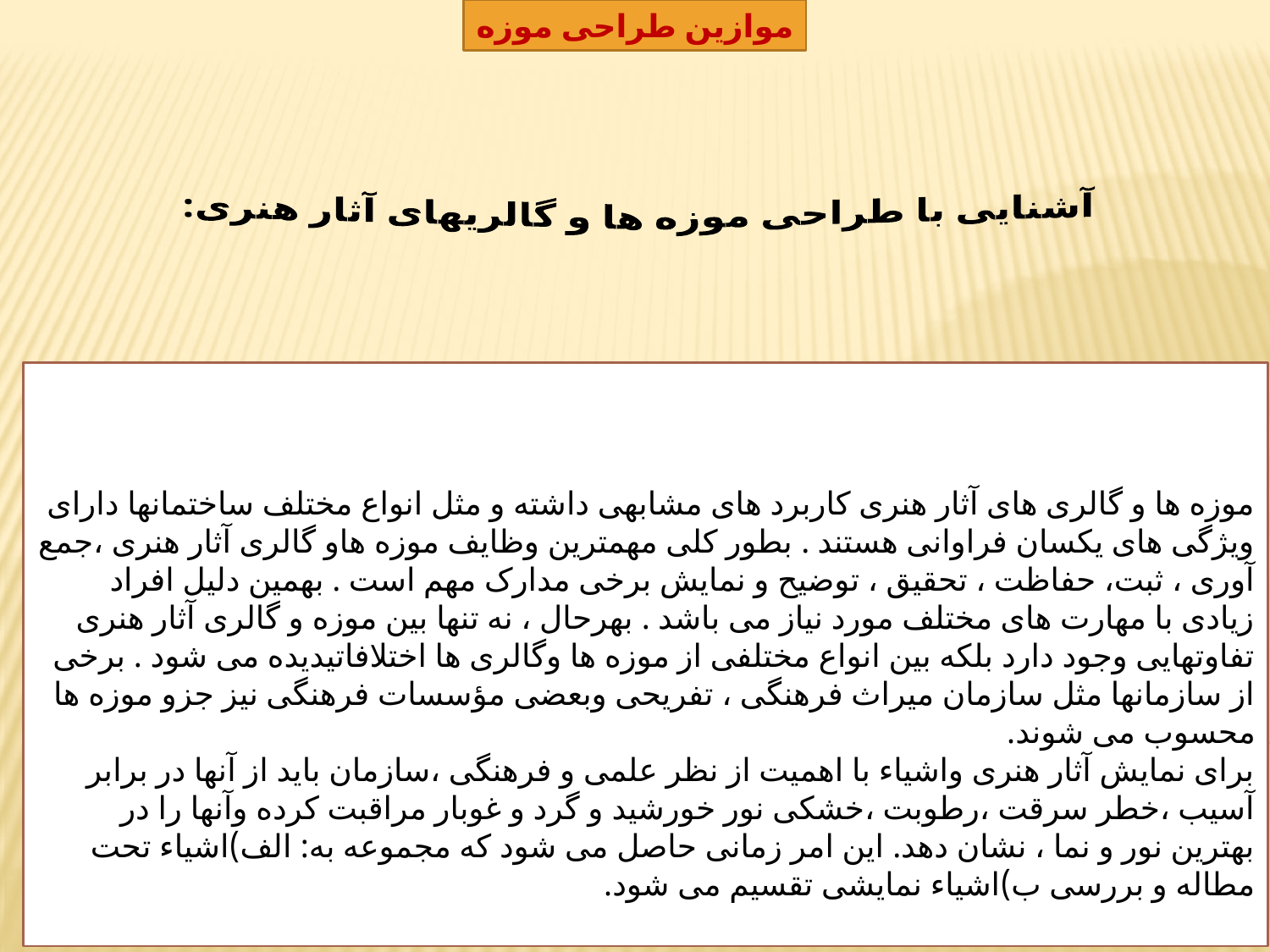

موازین طراحی موزه
آشنایی با طراحی موزه ها و گالریهای آثار هنری:

موزه ها و گالری های آثار هنری کاربرد های مشابهی داشته و مثل انواع مختلف ساختمانها دارای ویژگی های یکسان فراوانی هستند . بطور کلی مهمترین وظایف موزه هاو گالری آثار هنری ،جمع آوری ، ثبت، حفاظت ، تحقیق ، توضیح و نمایش برخی مدارک مهم است . بهمین دلیل افراد زیادی با مهارت های مختلف مورد نیاز می باشد . بهرحال ، نه تنها بین موزه و گالری آثار هنری تفاوتهایی وجود دارد بلکه بین انواع مختلفی از موزه ها وگالری ها اختلافاتیدیده می شود . برخی از سازمانها مثل سازمان میراث فرهنگی ، تفریحی وبعضی مؤسسات فرهنگی نیز جزو موزه ها محسوب می شوند.
برای نمایش آثار هنری واشیاء با اهمیت از نظر علمی و فرهنگی ،سازمان باید از آنها در برابر آسیب ،خطر سرقت ،رطوبت ،خشکی نور خورشید و گرد و غوبار مراقبت کرده وآنها را در بهترین نور و نما ، نشان دهد. این امر زمانی حاصل می شود که مجموعه به: الف)اشیاء تحت مطاله و بررسی ب)اشیاء نمایشی تقسیم می شود.